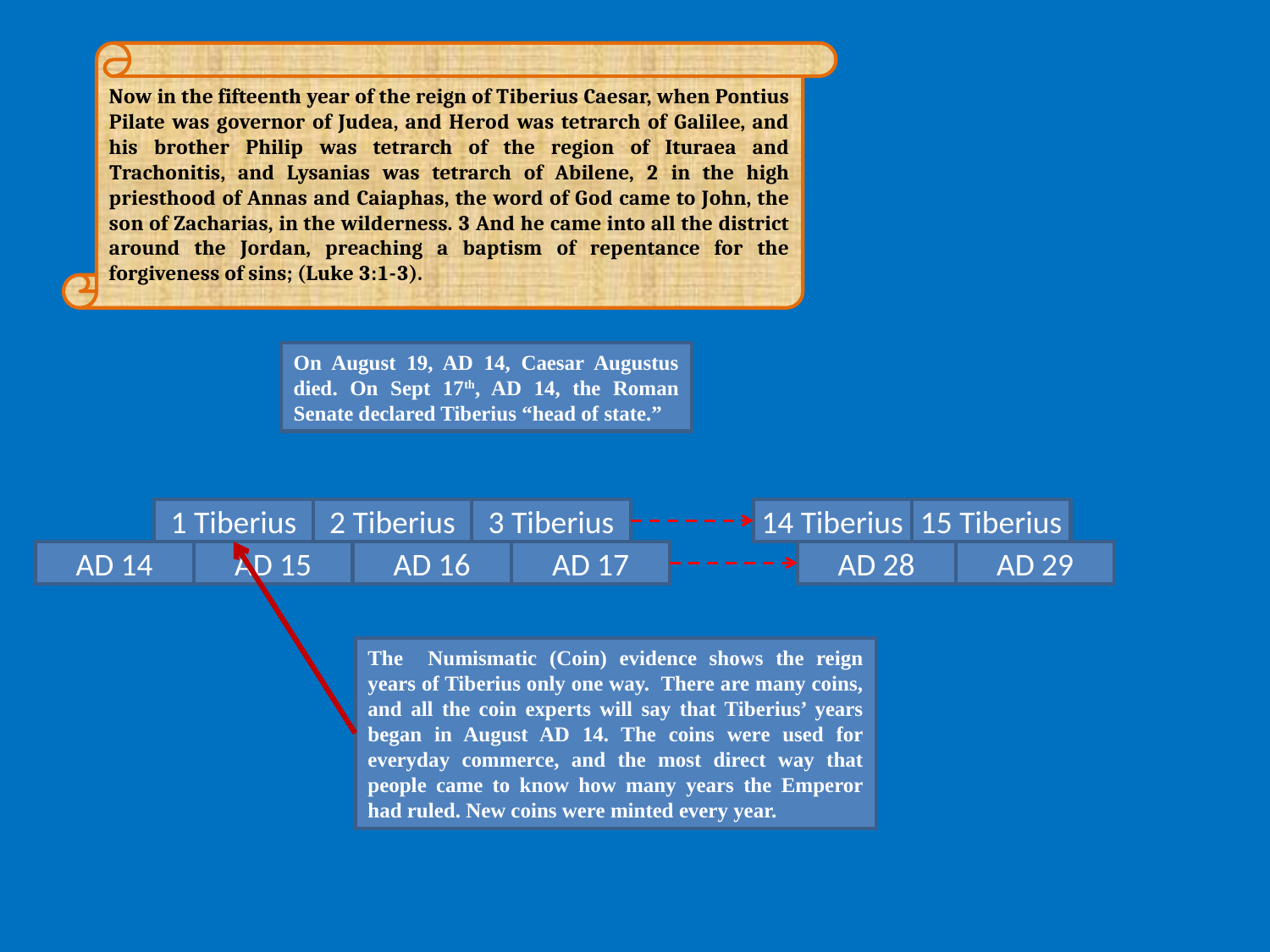

Now in the fifteenth year of the reign of Tiberius Caesar, when Pontius Pilate was governor of Judea, and Herod was tetrarch of Galilee, and his brother Philip was tetrarch of the region of Ituraea and Trachonitis, and Lysanias was tetrarch of Abilene, 2 in the high priesthood of Annas and Caiaphas, the word of God came to John, the son of Zacharias, in the wilderness. 3 And he came into all the district around the Jordan, preaching a baptism of repentance for the forgiveness of sins; (Luke 3:1-3).
On August 19, AD 14, Caesar Augustus died. On Sept 17th, AD 14, the Roman Senate declared Tiberius “head of state.”
1 Tiberius
2 Tiberius
3 Tiberius
14 Tiberius
15 Tiberius
AD 14
AD 15
AD 16
AD 17
AD 28
AD 29
The  Numismatic (Coin) evidence shows the reign years of Tiberius only one way.  There are many coins, and all the coin experts will say that Tiberius’ years began in August AD 14. The coins were used for everyday commerce, and the most direct way that people came to know how many years the Emperor had ruled. New coins were minted every year.